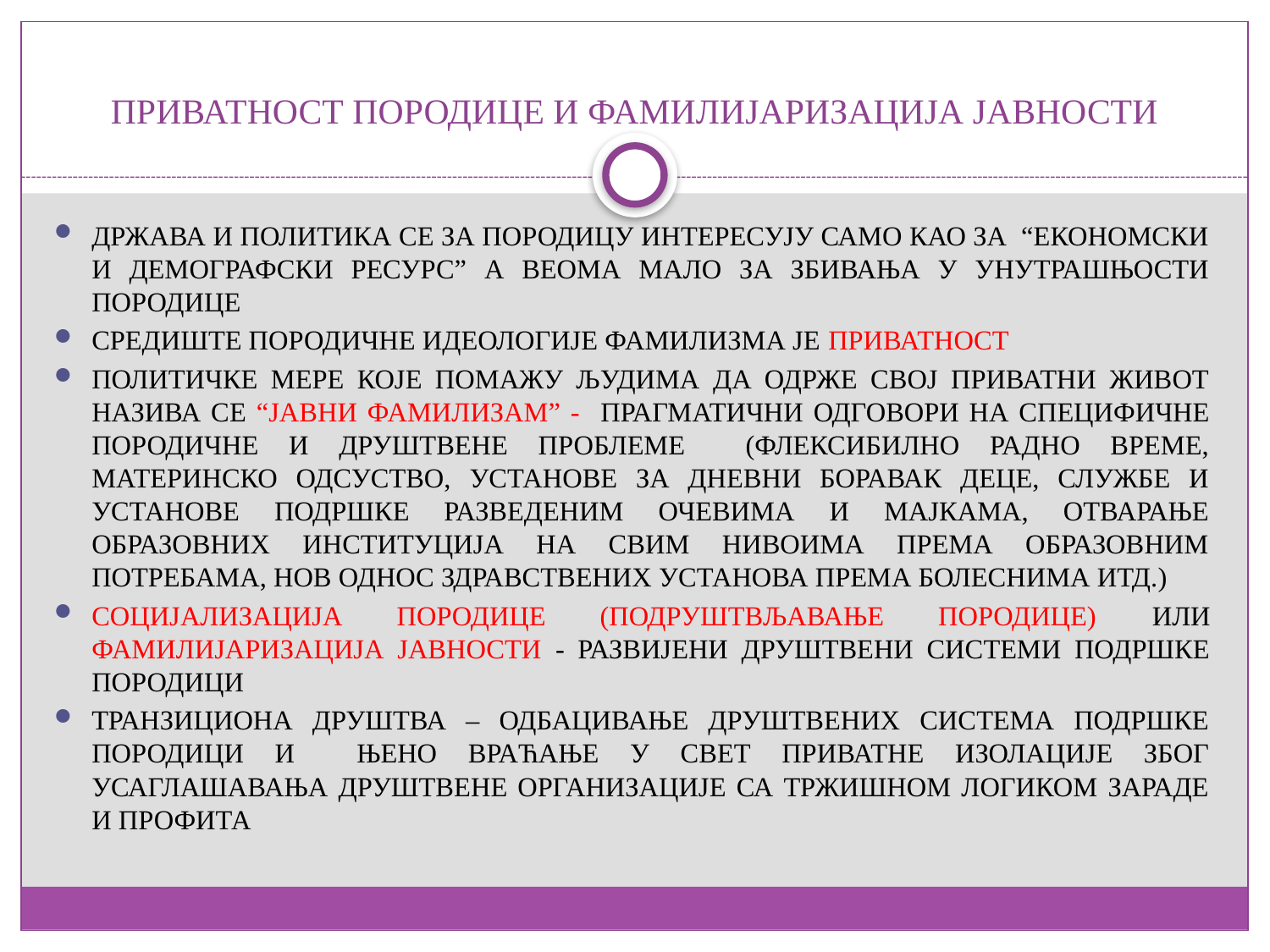

# ПРИВАТНОСТ ПОРОДИЦЕ И ФАМИЛИЈАРИЗАЦИЈА ЈАВНОСТИ
ДРЖАВА И ПОЛИТИКА СЕ ЗА ПОРОДИЦУ ИНТЕРЕСУЈУ САМО КАО ЗА  “ЕКОНОМСКИ И ДЕМОГРАФСКИ РЕСУРС” А ВЕОМА МАЛО ЗА ЗБИВАЊА У УНУТРАШЊОСТИ ПОРОДИЦЕ
СРЕДИШТЕ ПОРОДИЧНЕ ИДЕОЛОГИЈЕ ФАМИЛИЗМА ЈЕ ПРИВАТНОСТ
ПОЛИТИЧКЕ МЕРЕ КОЈЕ ПОМАЖУ ЉУДИМА ДА ОДРЖЕ СВОЈ ПРИВАТНИ ЖИВОТ НАЗИВА СЕ “ЈАВНИ ФАМИЛИЗАМ” -  ПРАГМАТИЧНИ ОДГОВОРИ НА СПЕЦИФИЧНЕ ПОРОДИЧНЕ И ДРУШТВЕНЕ ПРОБЛЕМЕ  (ФЛЕКСИБИЛНО РАДНО ВРЕМЕ, МАТЕРИНСКО ОДСУСТВО, УСТАНОВЕ ЗА ДНЕВНИ БОРАВАК ДЕЦЕ, СЛУЖБЕ И УСТАНОВЕ ПОДРШКЕ РАЗВЕДЕНИМ ОЧЕВИМА И МАЈКАМА, ОТВАРАЊЕ ОБРАЗОВНИХ ИНСТИТУЦИЈА НА СВИМ НИВОИМА ПРЕМА ОБРАЗОВНИМ ПОТРЕБАМА, НОВ ОДНОС ЗДРАВСТВЕНИХ УСТАНОВА ПРЕМА БОЛЕСНИМА ИТД.)
СОЦИЈАЛИЗАЦИЈА ПОРОДИЦЕ (ПОДРУШТВЉАВАЊЕ ПОРОДИЦЕ) ИЛИ ФАМИЛИЈАРИЗАЦИЈА ЈАВНОСТИ - РАЗВИЈЕНИ ДРУШТВЕНИ СИСТЕМИ ПОДРШКЕ ПОРОДИЦИ
ТРАНЗИЦИОНА ДРУШТВА – ОДБАЦИВАЊЕ ДРУШТВЕНИХ СИСТЕМА ПОДРШКЕ ПОРОДИЦИ И  ЊЕНО ВРАЋАЊЕ У СВЕТ ПРИВАТНЕ ИЗОЛАЦИЈЕ ЗБОГ УСАГЛАШАВАЊА ДРУШТВЕНЕ ОРГАНИЗАЦИЈЕ СА ТРЖИШНОМ ЛОГИКОМ ЗАРАДЕ И ПРОФИТА